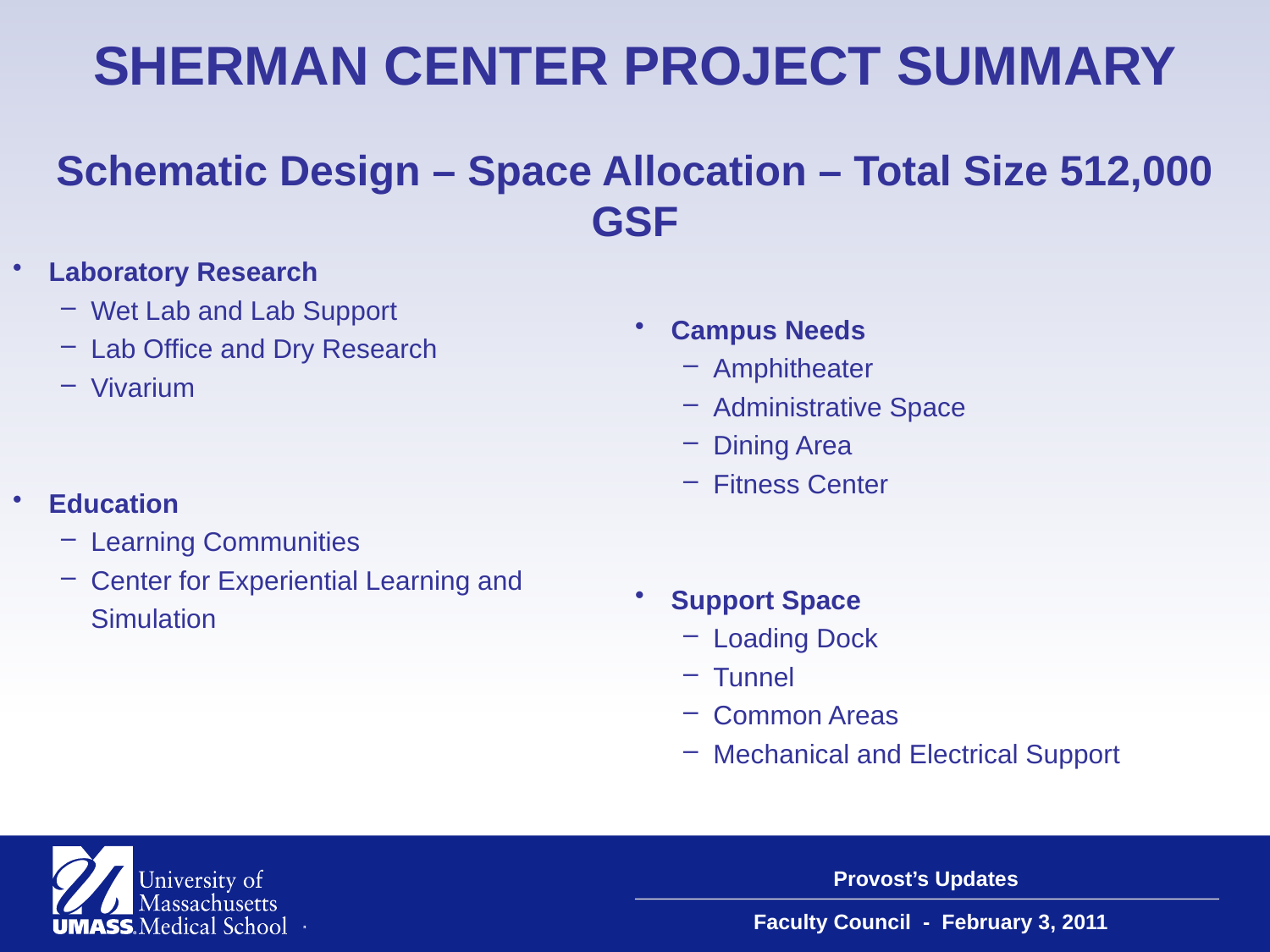

# Sherman Center Project Summary
Schematic Design – Space Allocation – Total Size 512,000 GSF

Laboratory Research
Wet Lab and Lab Support
Lab Office and Dry Research
Vivarium

Education
Learning Communities
Center for Experiential Learning and Simulation

Campus Needs
Amphitheater
Administrative Space
Dining Area
Fitness Center

Support Space
Loading Dock
Tunnel
Common Areas
Mechanical and Electrical Support